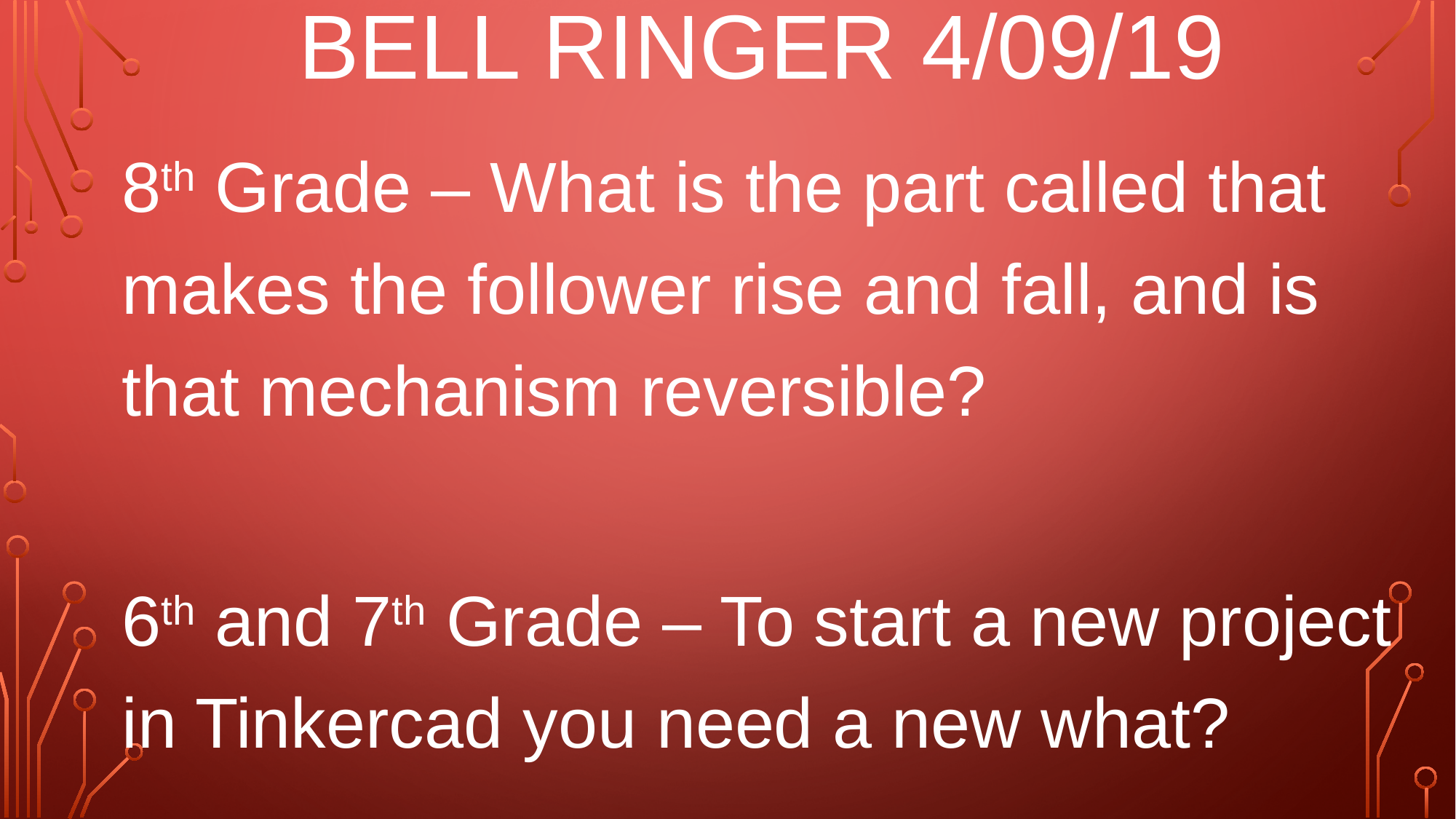

# Bell Ringer 4/09/19

8th Grade – What is the part called that makes the follower rise and fall, and is that mechanism reversible?

6th and 7th Grade – To start a new project in Tinkercad you need a new what?